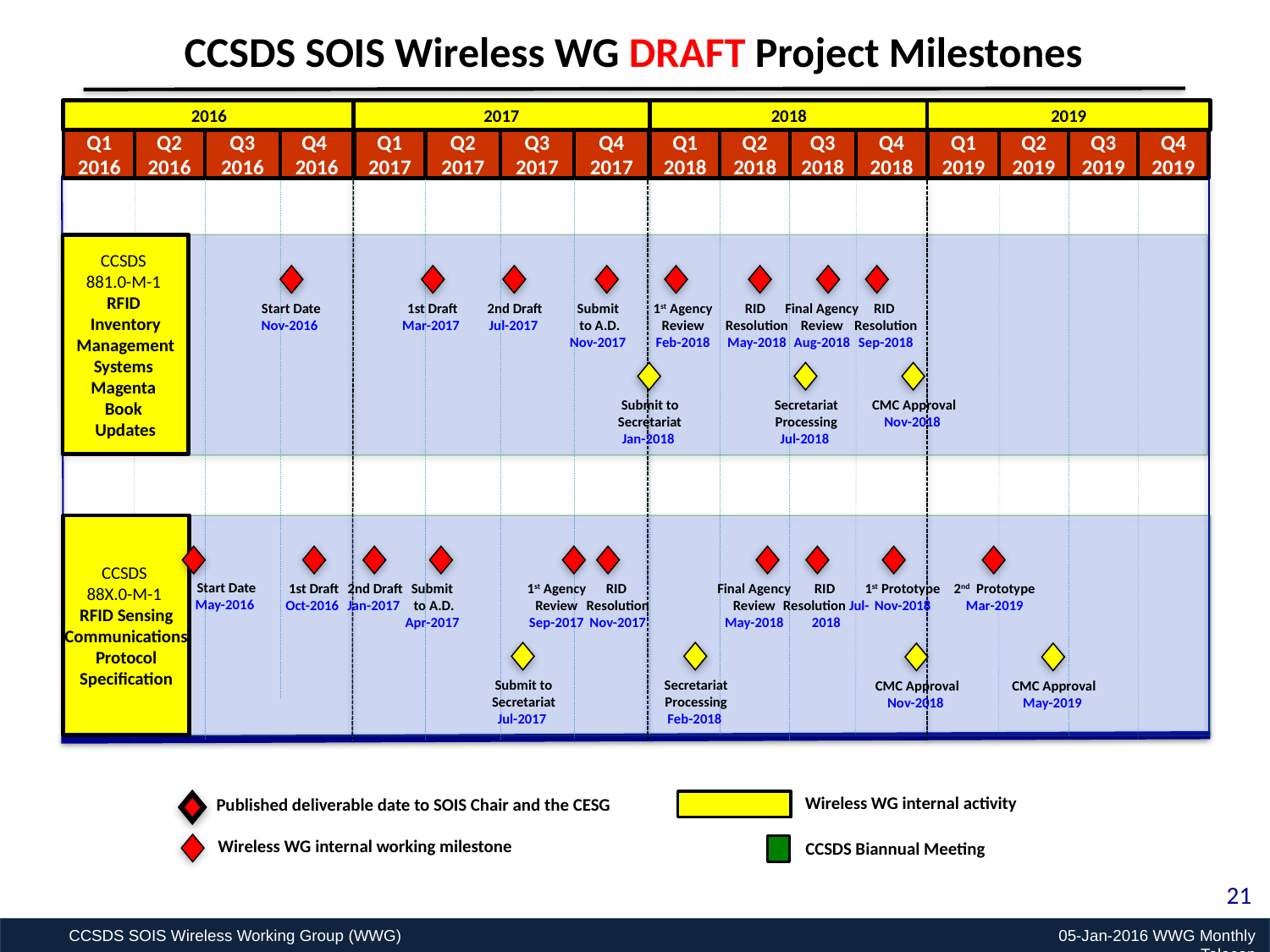

CCSDS SOIS Wireless WG DRAFT Project Milestones
2017
2016
2018
2019
Q1
2016
Q2
2016
Q3
2016
Q4
2016
Q1
2017
Q2
2017
Q3
2017
Q4
2017
Q1
2018
Q2
2018
Q3
2018
Q4
2018
Q1
2019
Q2
2019
Q3
2019
Q4
2019

CCSDS
881.0-M-1
RFID
Inventory
 Management
Systems
Magenta
Book
Updates

Start Date
Nov-2016
1st Draft
Mar-2017
2nd Draft
Jul-2017
Submit
to A.D.
Nov-2017
1st Agency Review
Feb-2018
RID
Resolution
May-2018
Final Agency
Review
Aug-2018
RID
Resolution Sep-2018

Submit to Secretariat
Jan-2018
Secretariat Processing
Jul-2018
CMC Approval
Nov-2018
CCSDS
88X.0-M-1
RFID Sensing
Communications
Protocol
Specification

Start Date
May-2016
1st Draft
Oct-2016
2nd Draft
Jan-2017
Submit
to A.D.
Apr-2017
1st Agency Review
Sep-2017
RID
Resolution
Nov-2017
Final Agency
Review
May-2018
RID
Resolution Jul-2018
1st Prototype
Nov-2018
2nd  Prototype
Mar-2019

Submit to Secretariat
Jul-2017
Secretariat Processing
Feb-2018
CMC Approval
Nov-2018
CMC Approval
May-2019
Wireless WG internal activity
Published deliverable date to SOIS Chair and the CESG

Wireless WG internal working milestone
CCSDS Biannual Meeting